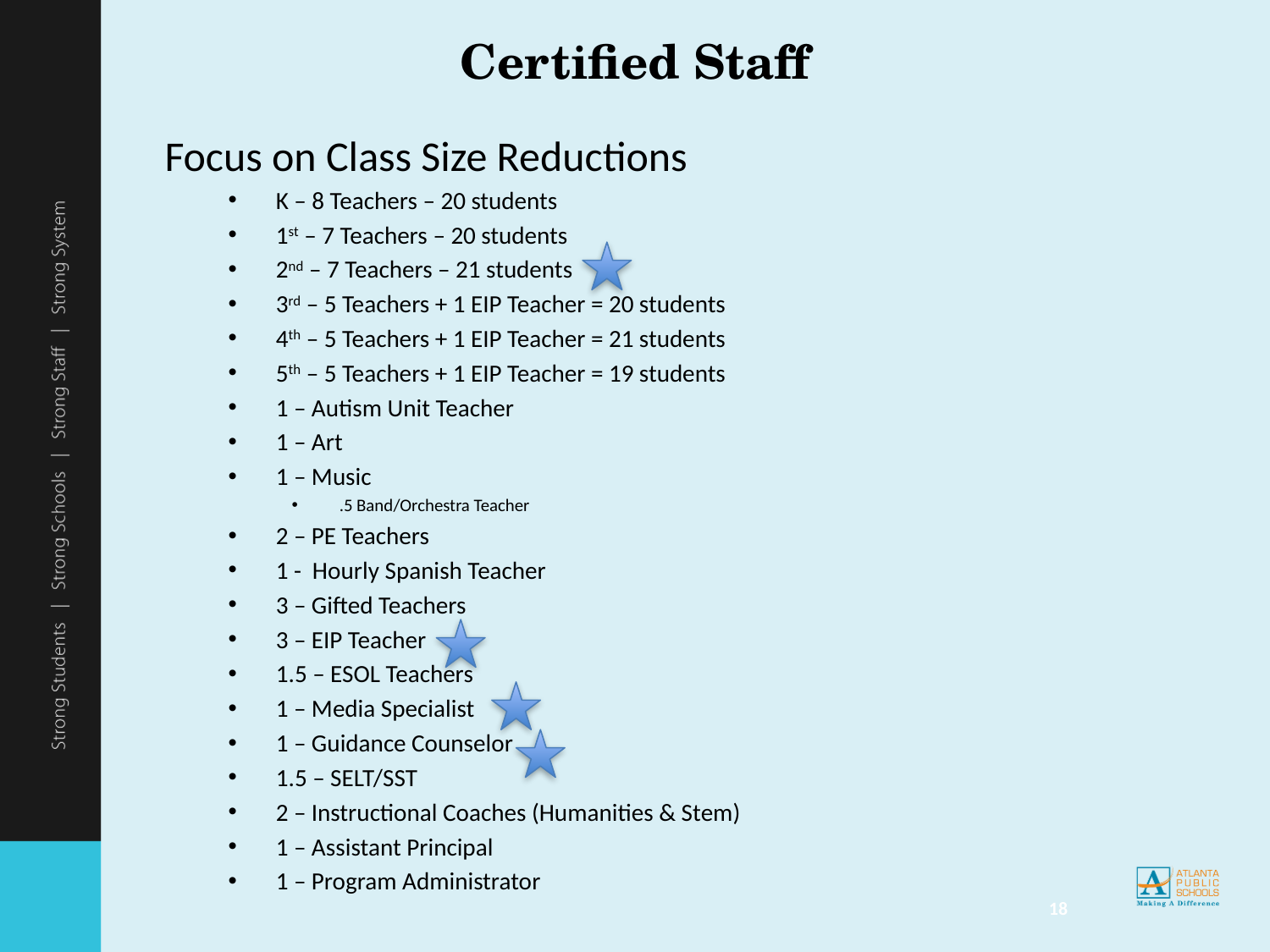

# Certified Staff
Focus on Class Size Reductions
K – 8 Teachers – 20 students
1st – 7 Teachers – 20 students
2nd – 7 Teachers – 21 students
3rd – 5 Teachers + 1 EIP Teacher = 20 students
4th – 5 Teachers + 1 EIP Teacher = 21 students
5th – 5 Teachers + 1 EIP Teacher = 19 students
1 – Autism Unit Teacher
1 – Art
1 – Music
.5 Band/Orchestra Teacher
2 – PE Teachers
1 -  Hourly Spanish Teacher
3 – Gifted Teachers
3 – EIP Teacher
1.5 – ESOL Teachers
1 – Media Specialist
1 – Guidance Counselor
1.5 – SELT/SST
2 – Instructional Coaches (Humanities & Stem)
1 – Assistant Principal
1 – Program Administrator

18